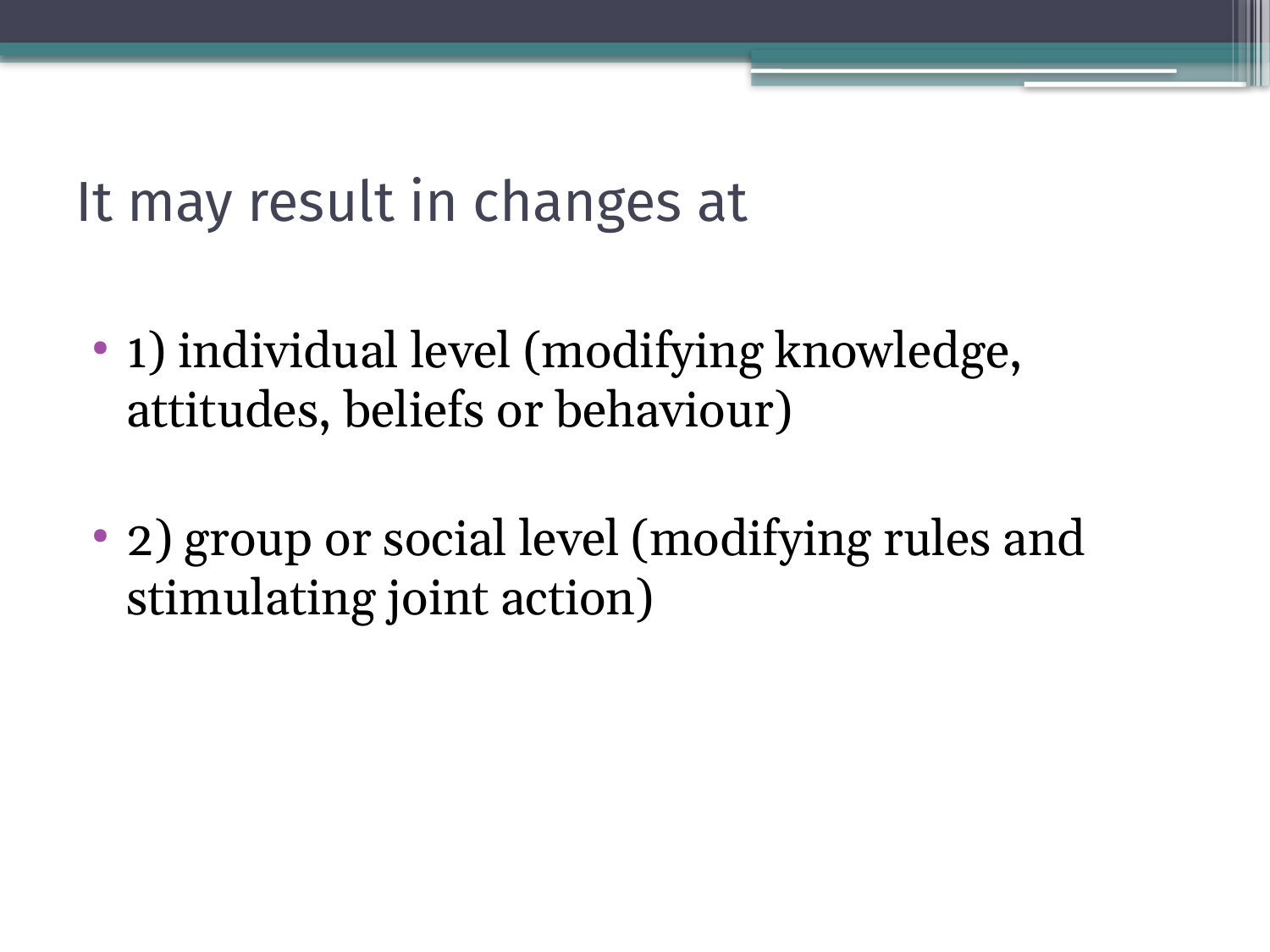

# It may result in changes at
1) individual level (modifying knowledge, attitudes, beliefs or behaviour)

2) group or social level (modifying rules and stimulating joint action)